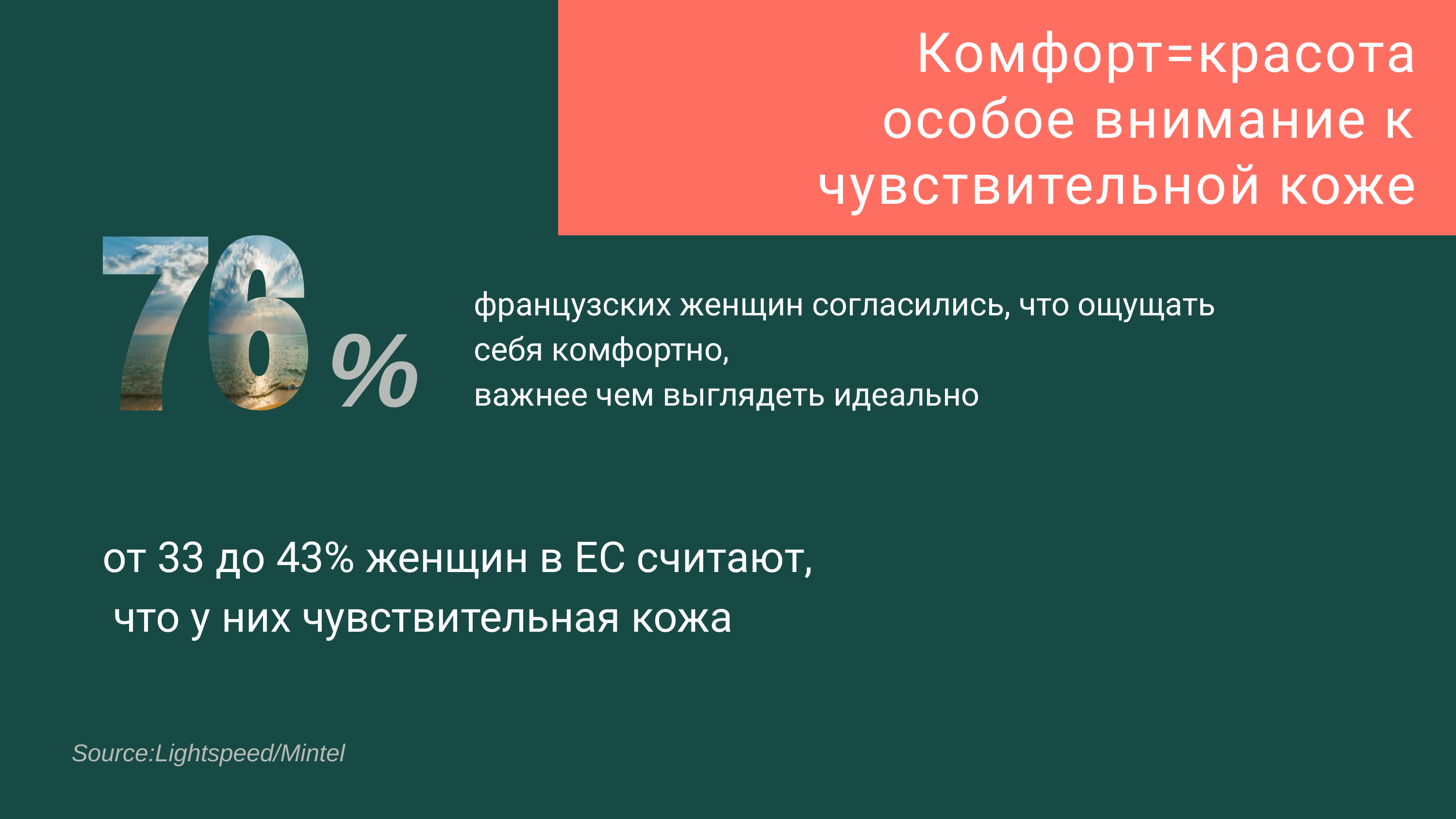

Комфорт=красота
особое внимание к чувствительной коже

французских женщин согласились, что ощущать
себя комфортно,
важнее чем выглядеть идеально
%
от 33 до 43% женщин в ЕС считают,
 что у них чувствительная кожа
Source:Lightspeed/Mintel